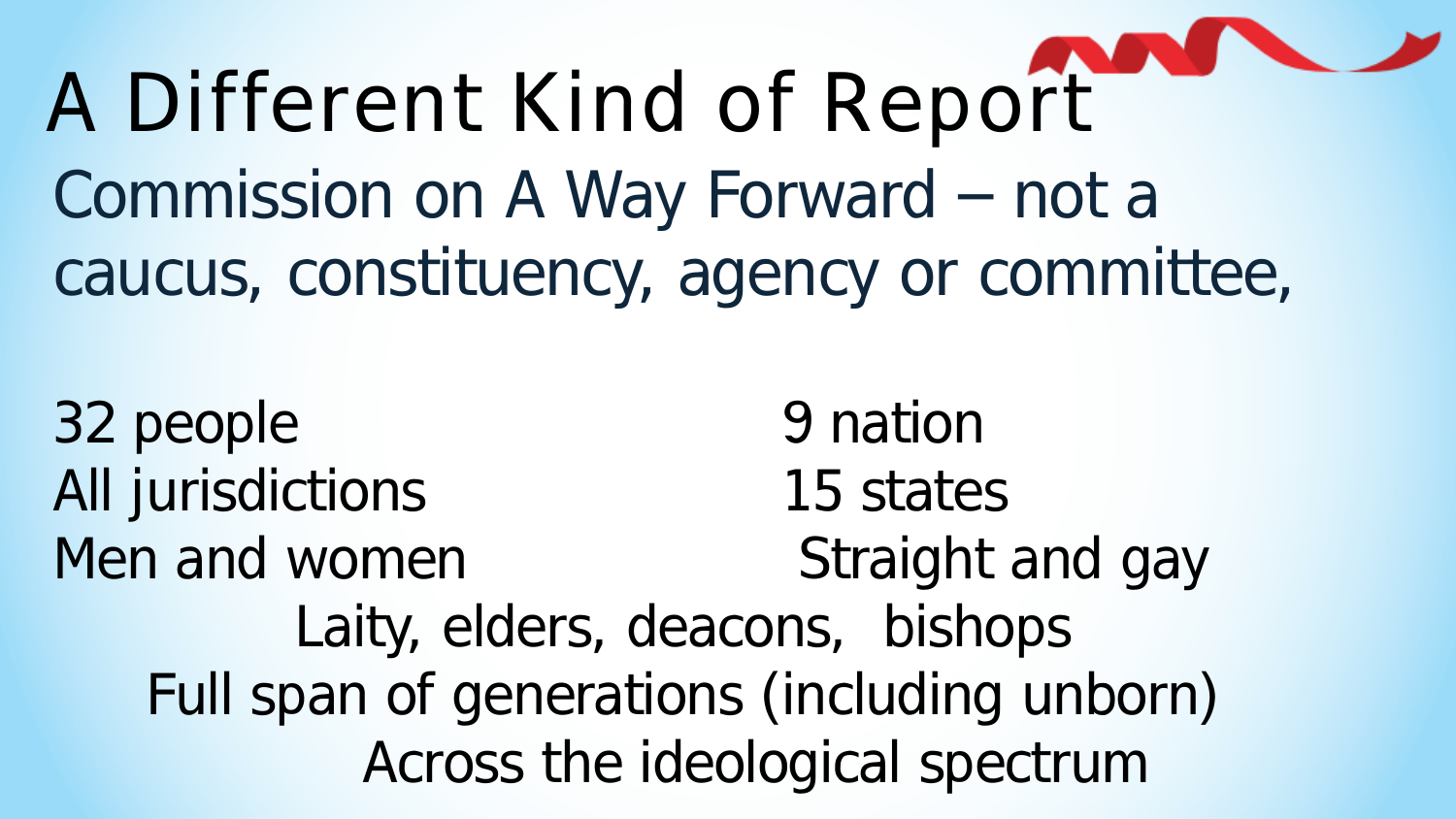

A Different Kind of Report

Commission on A Way Forward – not a caucus, constituency, agency or committee,

32 people				9 nation
All jurisdictions			15 states
Men and women			 Straight and gay
Laity, elders, deacons,  bishops
Full span of generations (including unborn)
	Across the ideological spectrum